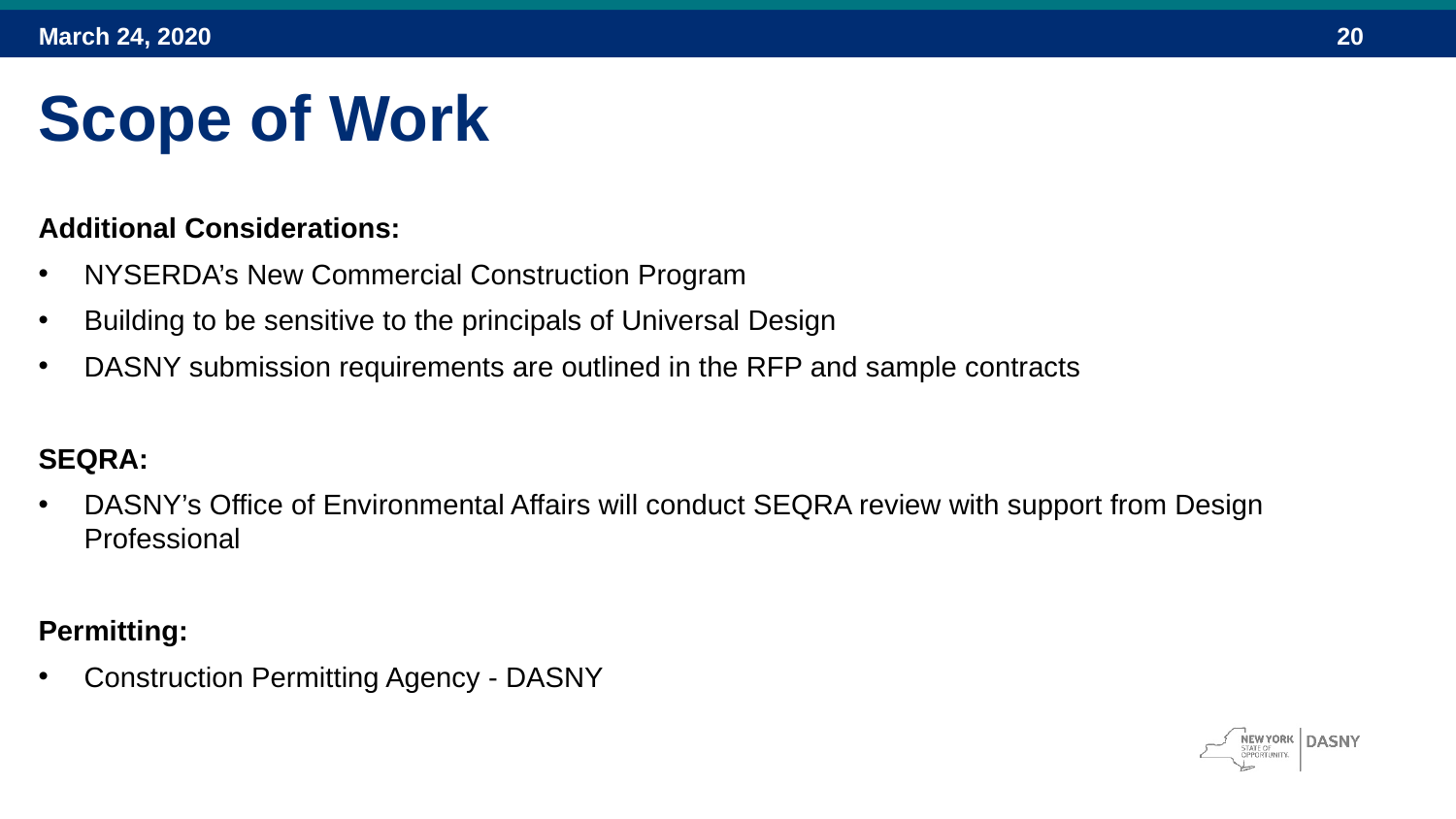

March 24, 2020
Scope of Work
Additional Considerations:
NYSERDA’s New Commercial Construction Program
Building to be sensitive to the principals of Universal Design
DASNY submission requirements are outlined in the RFP and sample contracts

SEQRA:
DASNY’s Office of Environmental Affairs will conduct SEQRA review with support from Design Professional

Permitting:
Construction Permitting Agency - DASNY